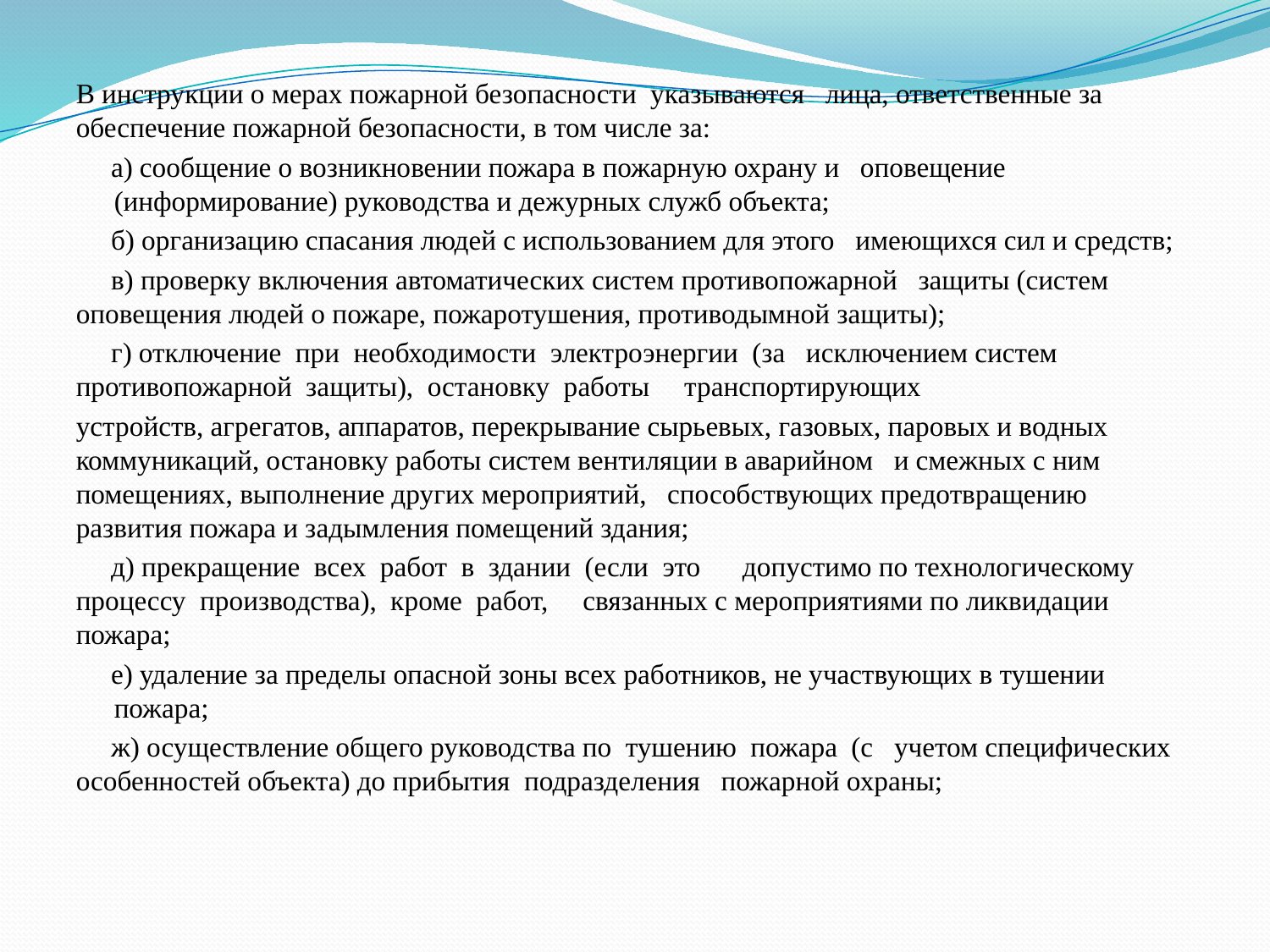

В инструкции о мерах пожарной безопасности  указываются   лица, ответственные за обеспечение пожарной безопасности, в том числе за:
     а) сообщение о возникновении пожара в пожарную охрану и   оповещение (информирование) руководства и дежурных служб объекта;
     б) организацию спасания людей с использованием для этого   имеющихся сил и средств;
     в) проверку включения автоматических систем противопожарной   защиты (систем оповещения людей о пожаре, пожаротушения, противодымной защиты);
     г) отключение  при  необходимости  электроэнергии  (за   исключением систем  противопожарной  защиты),  остановку  работы     транспортирующих
устройств, агрегатов, аппаратов, перекрывание сырьевых, газовых, паровых и водных коммуникаций, остановку работы систем вентиляции в аварийном   и смежных с ним помещениях, выполнение других мероприятий,   способствующих предотвращению развития пожара и задымления помещений здания;
     д) прекращение  всех  работ  в  здании  (если  это      допустимо по технологическому  процессу  производства),  кроме  работ,     связанных с мероприятиями по ликвидации пожара;
     е) удаление за пределы опасной зоны всех работников, не участвующих в тушении пожара;
     ж) осуществление общего руководства по  тушению  пожара  (с   учетом специфических особенностей объекта) до прибытия  подразделения   пожарной охраны;